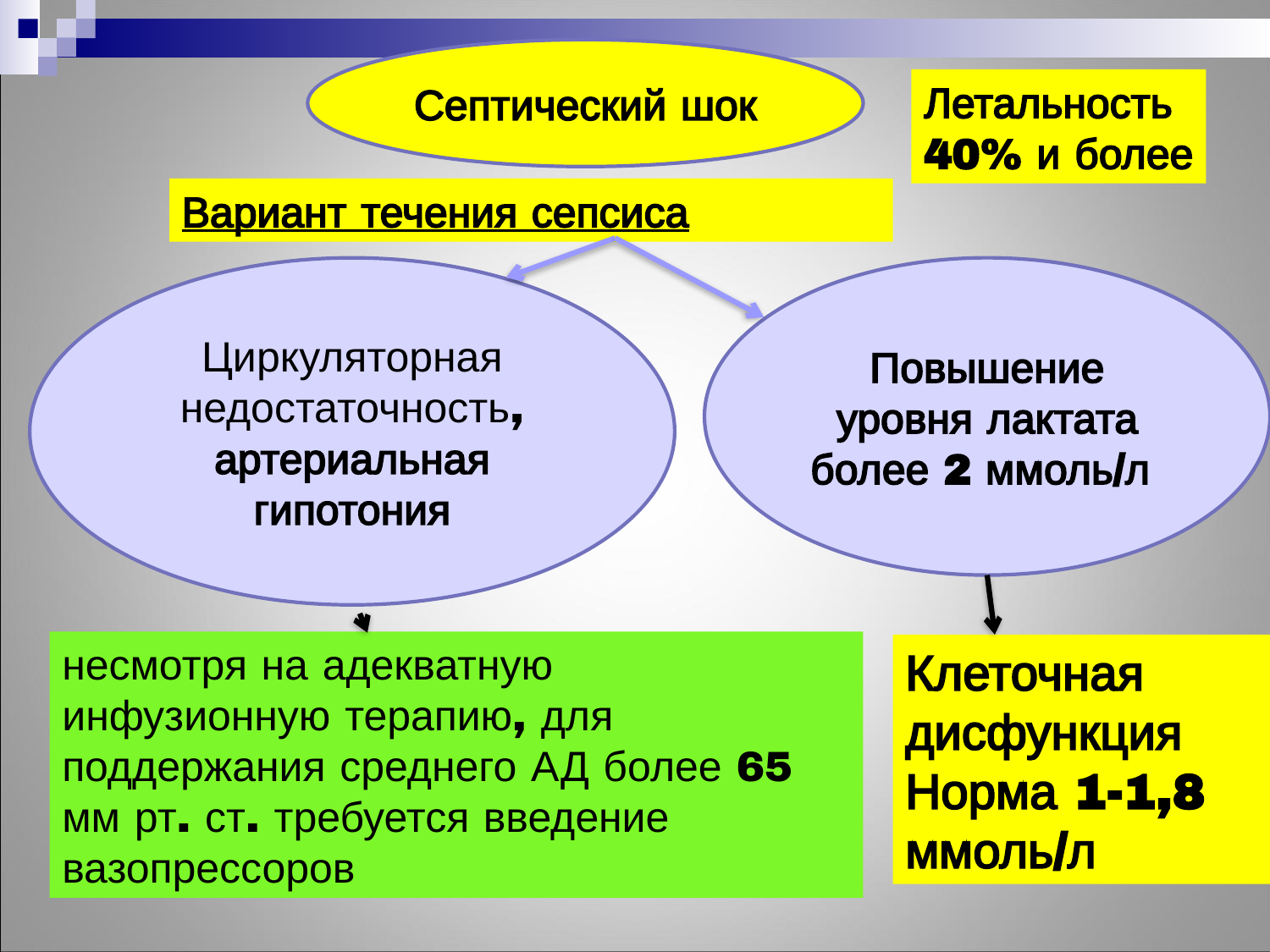

Септический шок
Летальность
40% и более
Вариант течения сепсиса
Циркуляторная недостаточность,
артериальная гипотония
Повышение уровня лактата более 2 ммоль/л
несмотря на адекватную
инфузионную терапию, для поддержания среднего АД более 65 мм рт. ст. требуется введение  вазопрессоров
Клеточная
дисфункция
Норма 1-1,8
ммоль/л